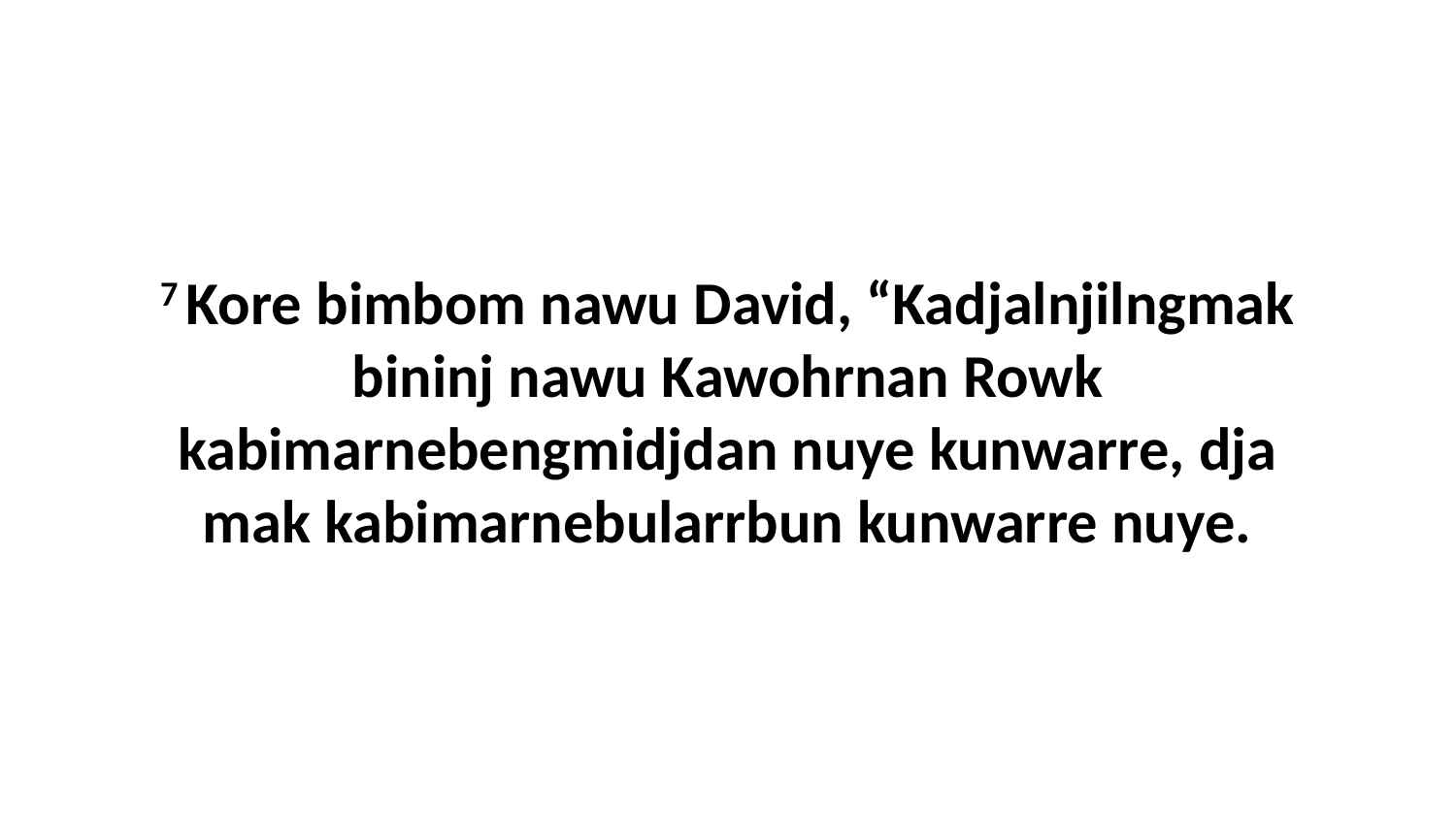

7 Kore bimbom nawu David, “Kadjalnjilngmak bininj nawu Kawohrnan Rowk kabimarnebengmidjdan nuye kunwarre, dja mak kabimarnebularrbun kunwarre nuye.